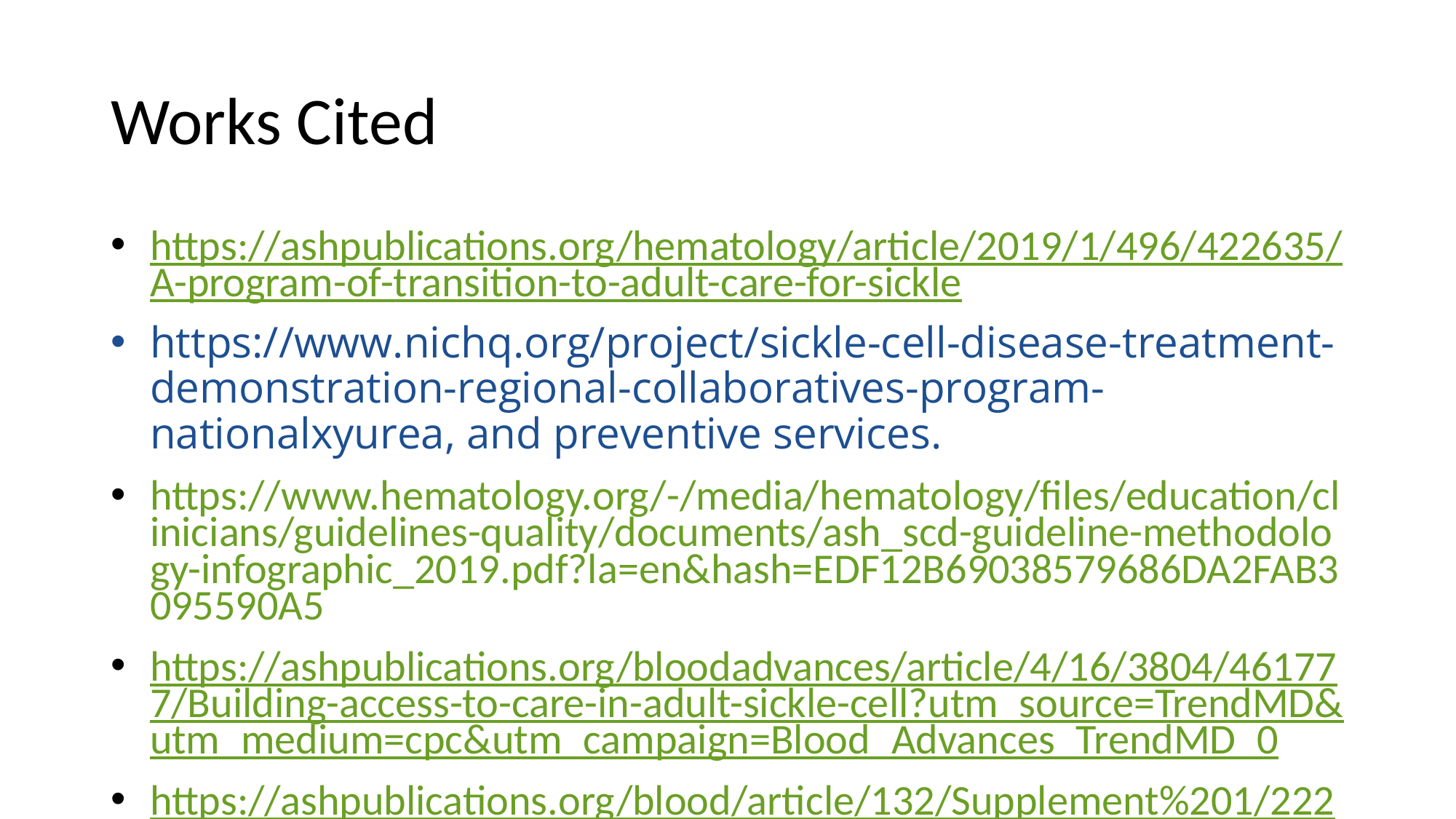

# Works Cited
https://ashpublications.org/hematology/article/2019/1/496/422635/A-program-of-transition-to-adult-care-for-sickle
https://www.nichq.org/project/sickle-cell-disease-treatment-demonstration-regional-collaboratives-program-nationalxyurea, and preventive services.
https://www.hematology.org/-/media/hematology/files/education/clinicians/guidelines-quality/documents/ash_scd-guideline-methodology-infographic_2019.pdf?la=en&hash=EDF12B69038579686DA2FAB3095590A5
https://ashpublications.org/bloodadvances/article/4/16/3804/461777/Building-access-to-care-in-adult-sickle-cell?utm_source=TrendMD&utm_medium=cpc&utm_campaign=Blood_Advances_TrendMD_0
https://ashpublications.org/blood/article/132/Supplement%201/2226/261707/Interruption-in-Care-Continuity-during-Healthcare?utm_source=TrendMD&utm_medium=cpc&utm_campaign=Blood_TrendMD_0
https://ashpublications.org/blood/article/132/Supplement%201/2226/261707/Interruption-in-Care-Continuity-during-Healthcare?utm_source=TrendMD&utm_medium=cpc&utm_campaign=Blood_TrendMD_0